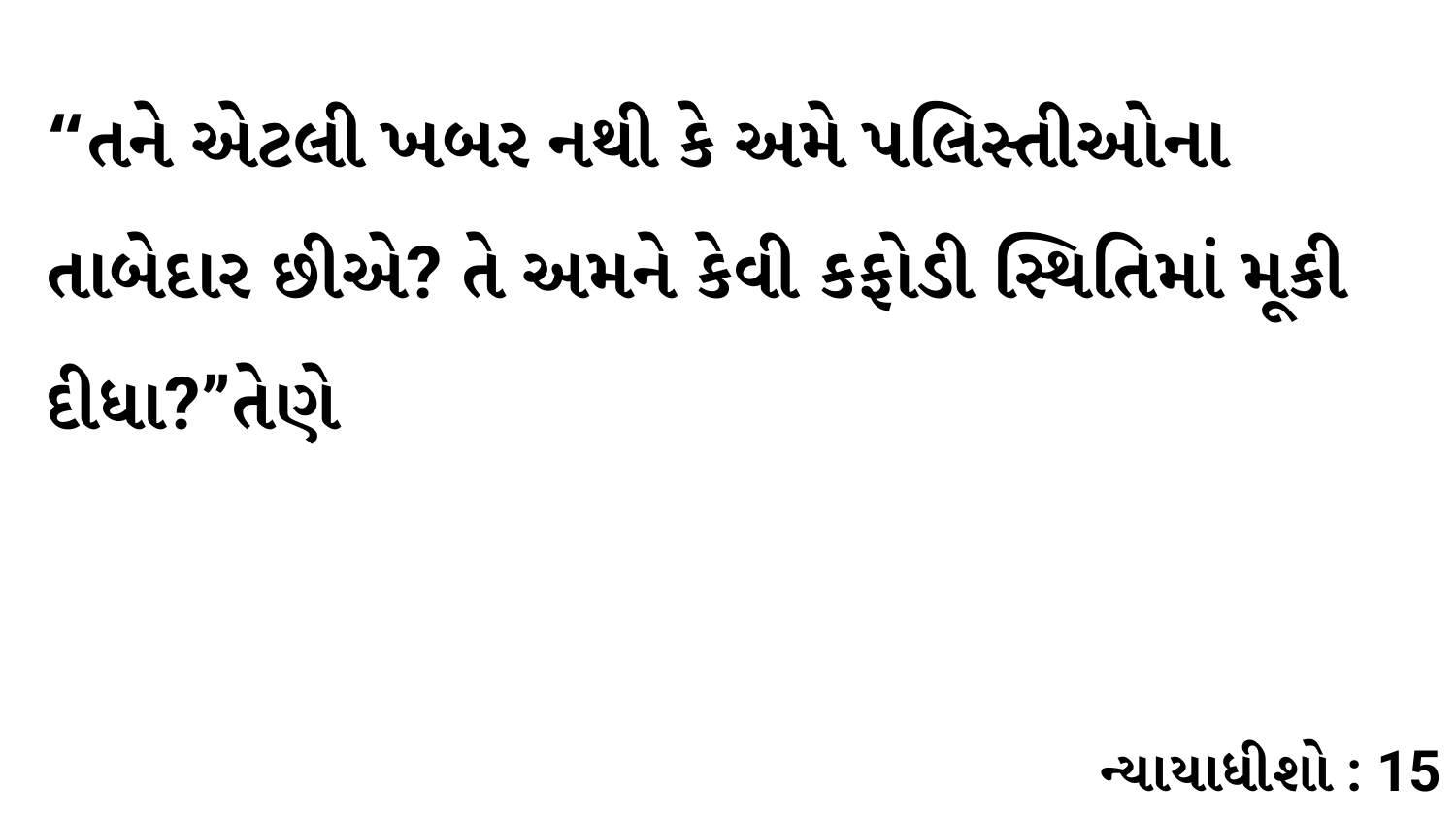

“તને એટલી ખબર નથી કે અમે પલિસ્તીઓના તાબેદાર છીએ? તે અમને કેવી કફોડી સ્થિતિમાં મૂકી દીધા?”તેણે
ન્યાયાધીશો : 15